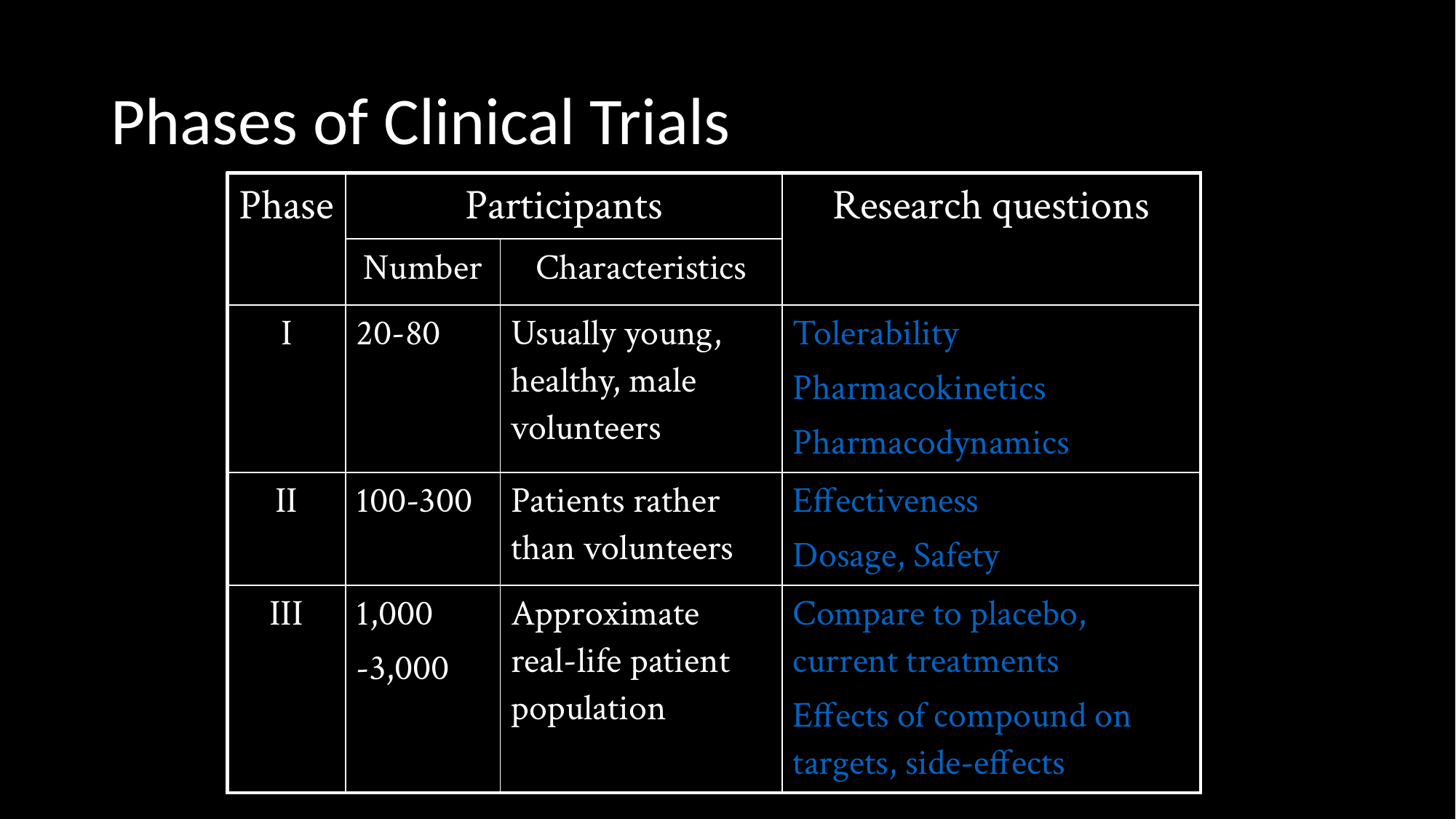

Phases of Clinical Trials
| Phase | Participants |  | Research questions |
| --- | --- | --- | --- |
|  | Number | Characteristics |  |
| I | 20-80 | Usually young, healthy, male volunteers | Tolerability Pharmacokinetics Pharmacodynamics |
| II | 100-300 | Patients rather than volunteers | Effectiveness Dosage, Safety |
| III | 1,000 -3,000 | Approximate real-life patient population | Compare to placebo, current treatments Effects of compound on targets, side-effects |